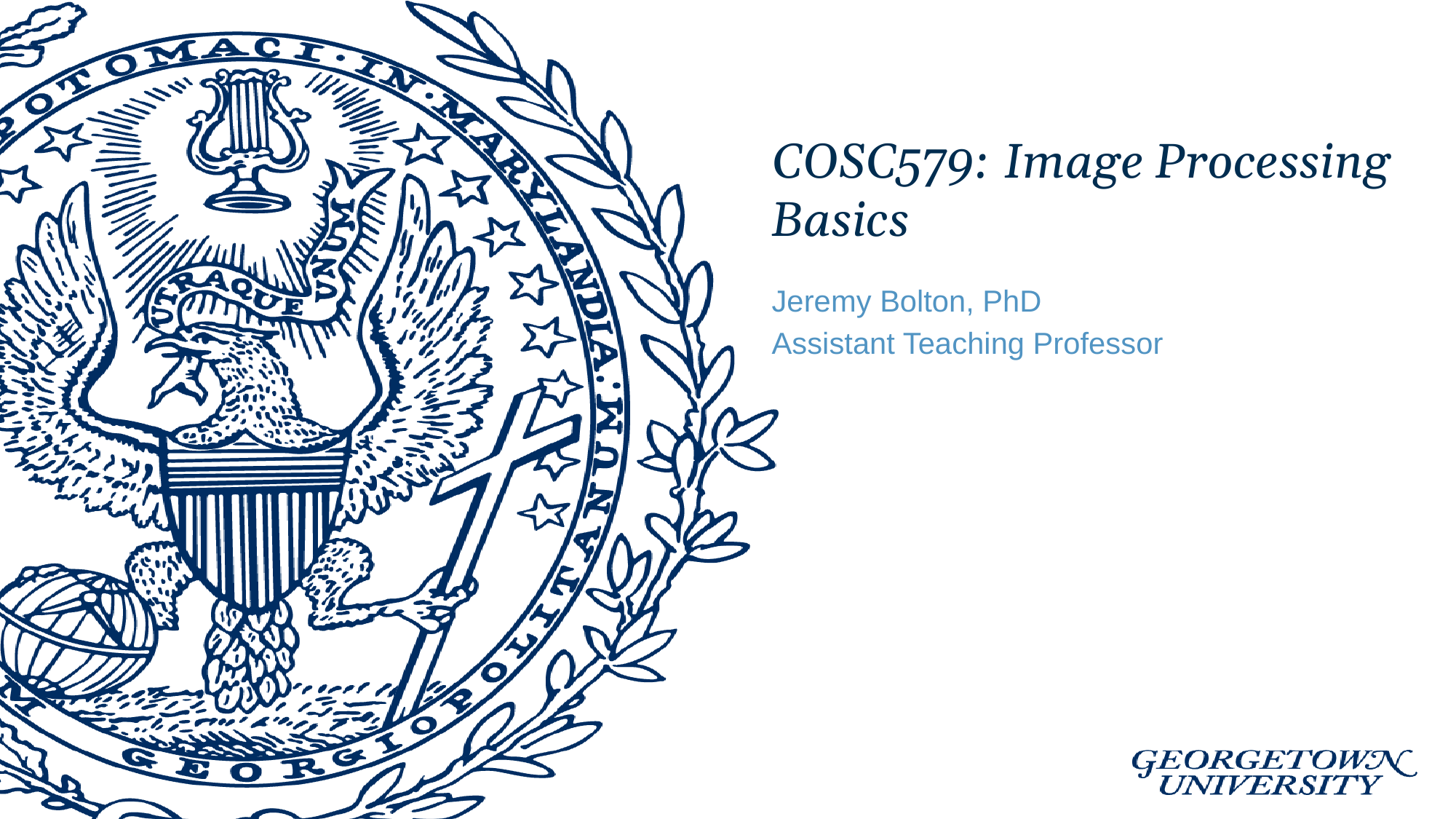

# COSC579: Image Processing Basics
Jeremy Bolton, PhD
Assistant Teaching Professor